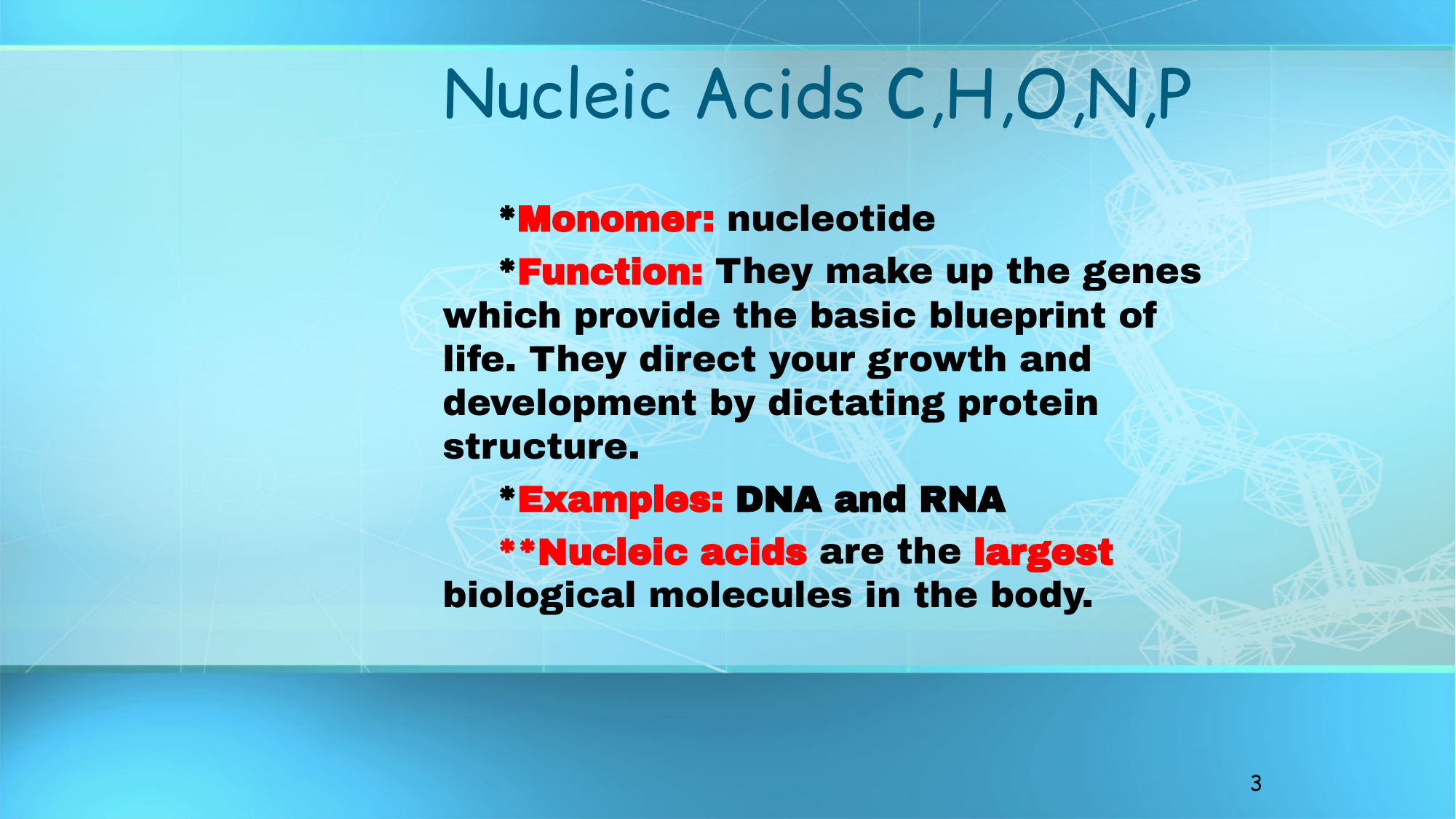

Nucleic Acids C,H,O,N,P

*Monomer: nucleotide
*Function: They make up the genes which provide the basic blueprint of life. They direct your growth and development by dictating protein structure.
*Examples: DNA and RNA
**Nucleic acids are the largest biological molecules in the body.

3